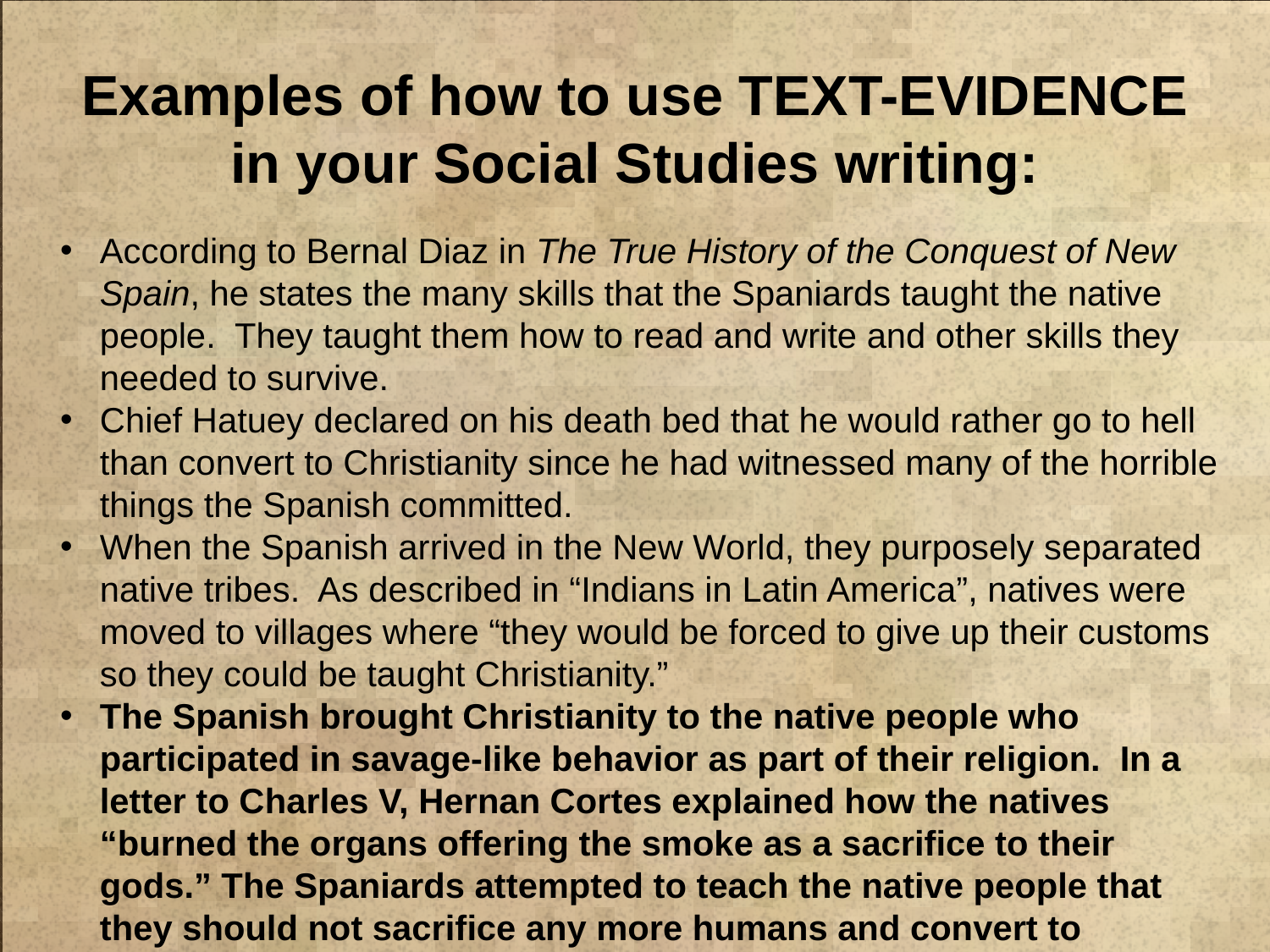

Examples of how to use TEXT-EVIDENCE in your Social Studies writing:
According to Bernal Diaz in The True History of the Conquest of New Spain, he states the many skills that the Spaniards taught the native people.  They taught them how to read and write and other skills they needed to survive.
Chief Hatuey declared on his death bed that he would rather go to hell than convert to Christianity since he had witnessed many of the horrible things the Spanish committed.
When the Spanish arrived in the New World, they purposely separated native tribes.  As described in “Indians in Latin America”, natives were moved to villages where “they would be forced to give up their customs so they could be taught Christianity.”
The Spanish brought Christianity to the native people who participated in savage-like behavior as part of their religion.  In a letter to Charles V, Hernan Cortes explained how the natives “burned the organs offering the smoke as a sacrifice to their gods.” The Spaniards attempted to teach the native people that they should not sacrifice any more humans and convert to Christianity.